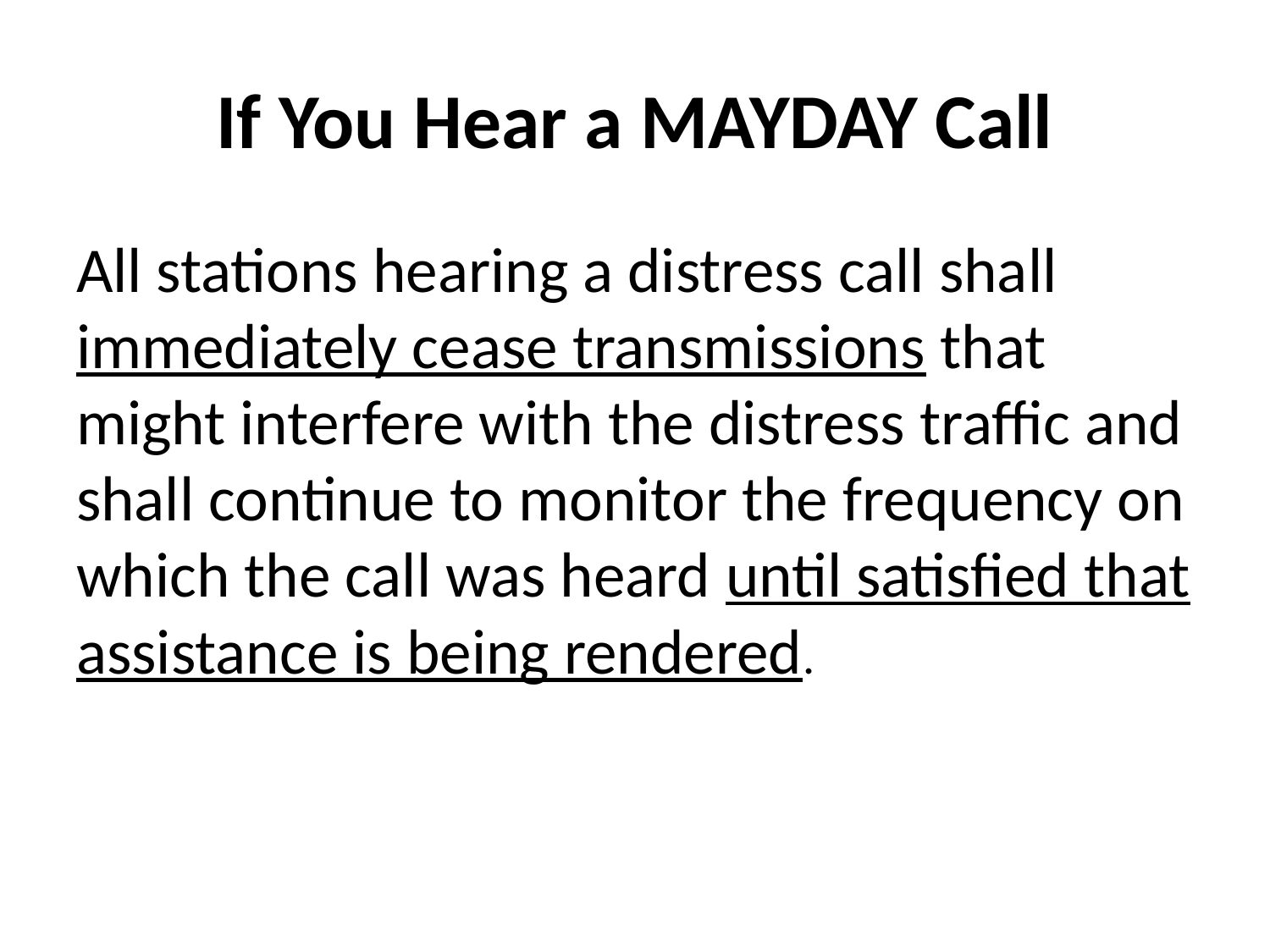

# If You Hear a MAYDAY Call
All stations hearing a distress call shall immediately cease transmissions that might interfere with the distress traffic and shall continue to monitor the frequency on which the call was heard until satisfied that assistance is being rendered.